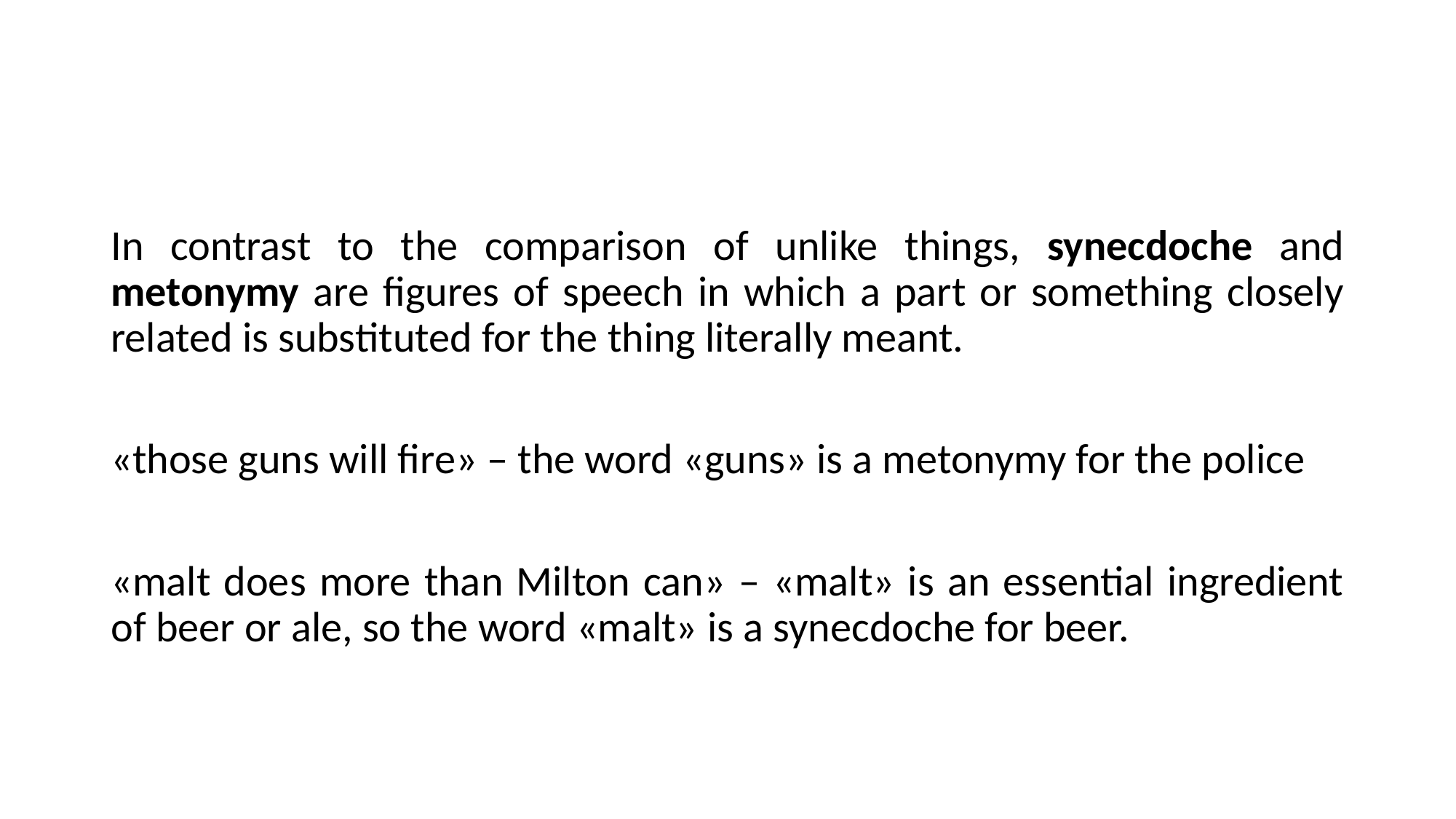

In contrast to the comparison of unlike things, synecdoche and metonymy are figures of speech in which a part or something closely related is substituted for the thing literally meant.

«those guns will fire» – the word «guns» is a metonymy for the police

«malt does more than Milton can» – «malt» is an essential ingredient of beer or ale, so the word «malt» is a synecdoche for beer.